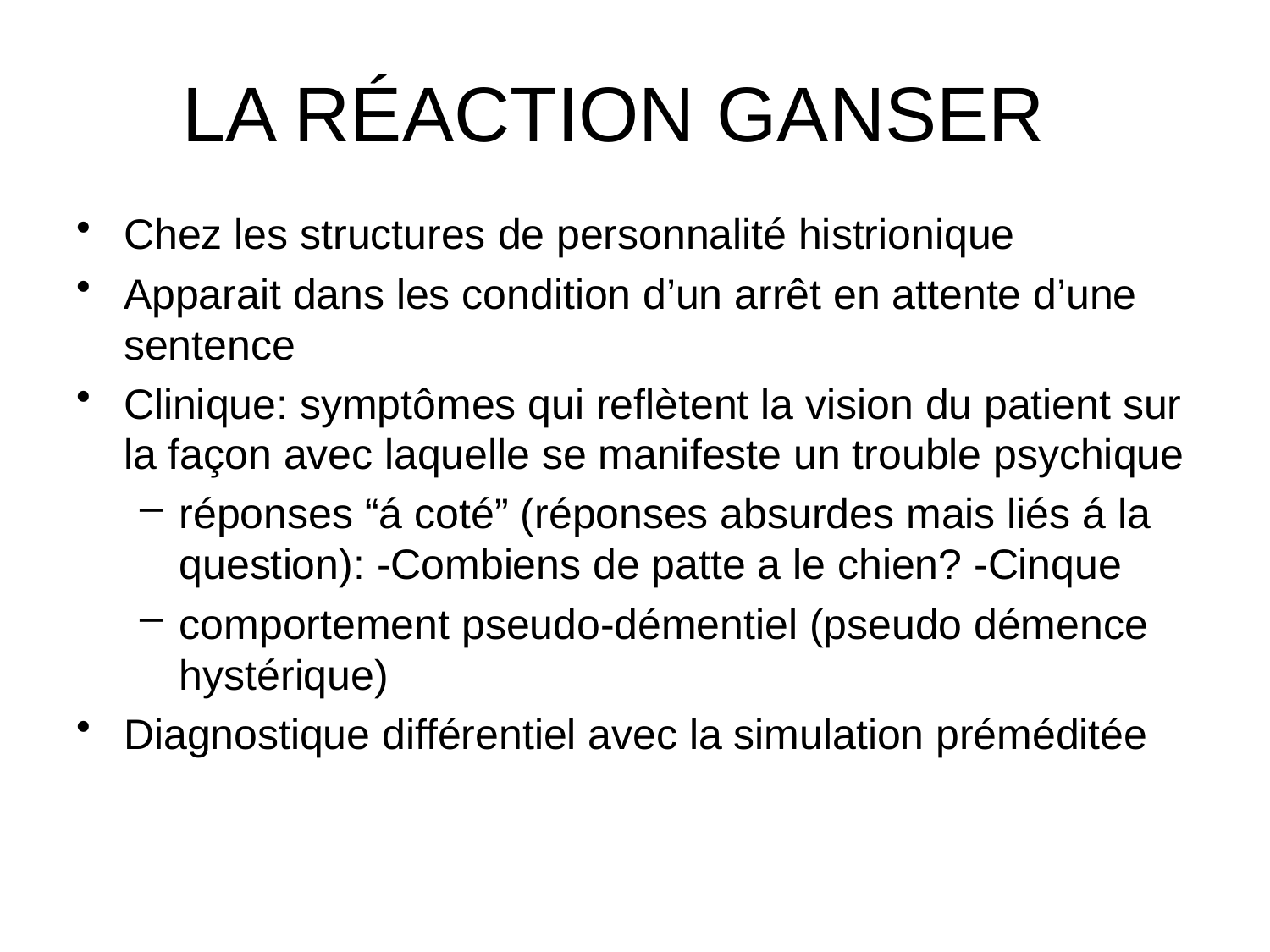

# LA RÉACTION GANSER
Chez les structures de personnalité histrionique
Apparait dans les condition d’un arrêt en attente d’une sentence
Clinique: symptômes qui reflètent la vision du patient sur la façon avec laquelle se manifeste un trouble psychique
réponses “á coté” (réponses absurdes mais liés á la question): -Combiens de patte a le chien? -Cinque
comportement pseudo-démentiel (pseudo démence hystérique)
Diagnostique différentiel avec la simulation préméditée